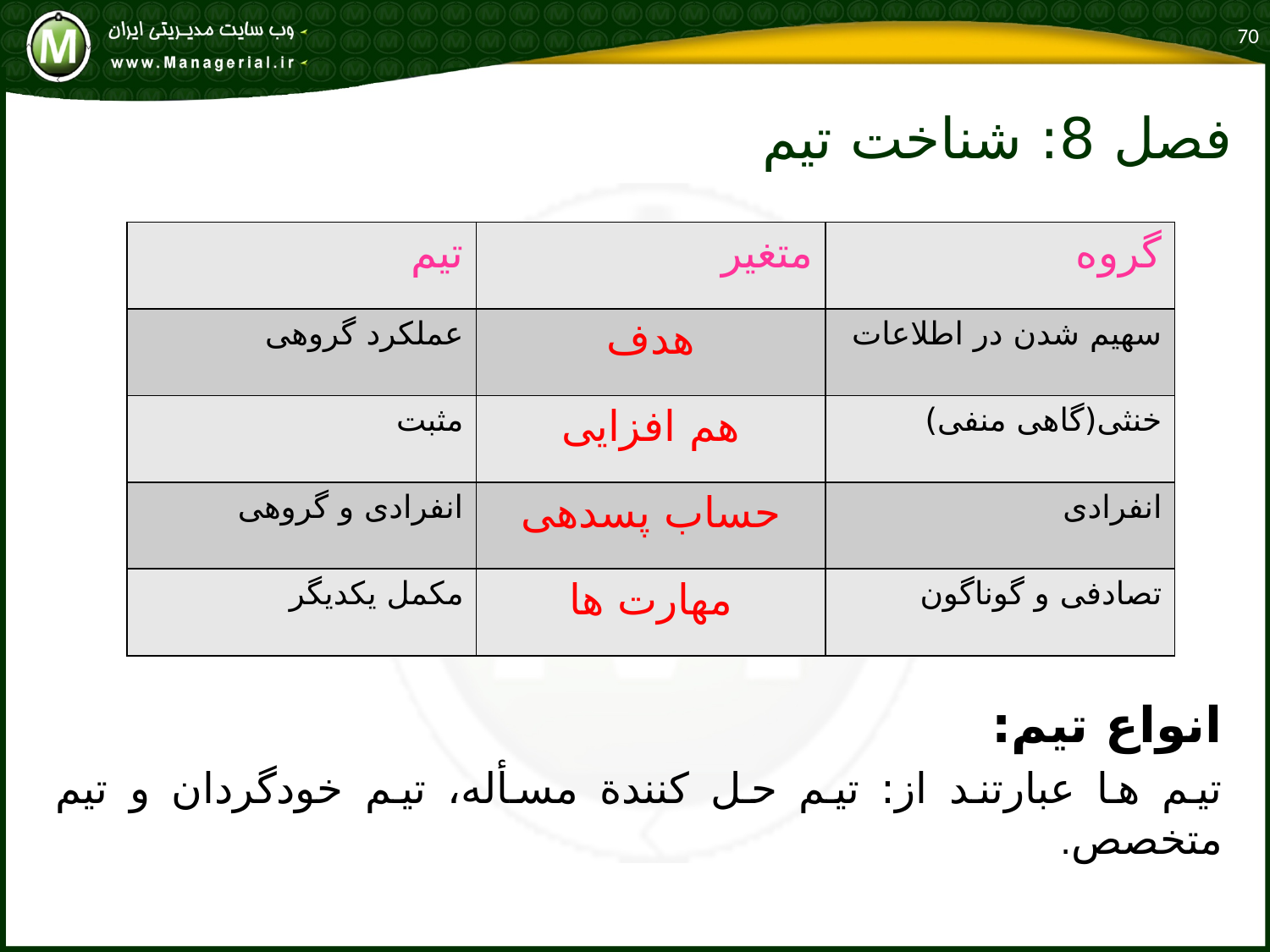

70
# فصل 8: شناخت تيم

انواع تيم:
تيم ها عبارتند از: تيم حل كنندة مسأله، تيم خودگردان و تيم متخصص.
| تیم | متغیر | گروه |
| --- | --- | --- |
| عملکرد گروهی | هدف | سهیم شدن در اطلاعات |
| مثبت | هم افزایی | خنثی(گاهی منفی) |
| انفرادی و گروهی | حساب پسدهی | انفرادی |
| مکمل یکدیگر | مهارت ها | تصادفی و گوناگون |